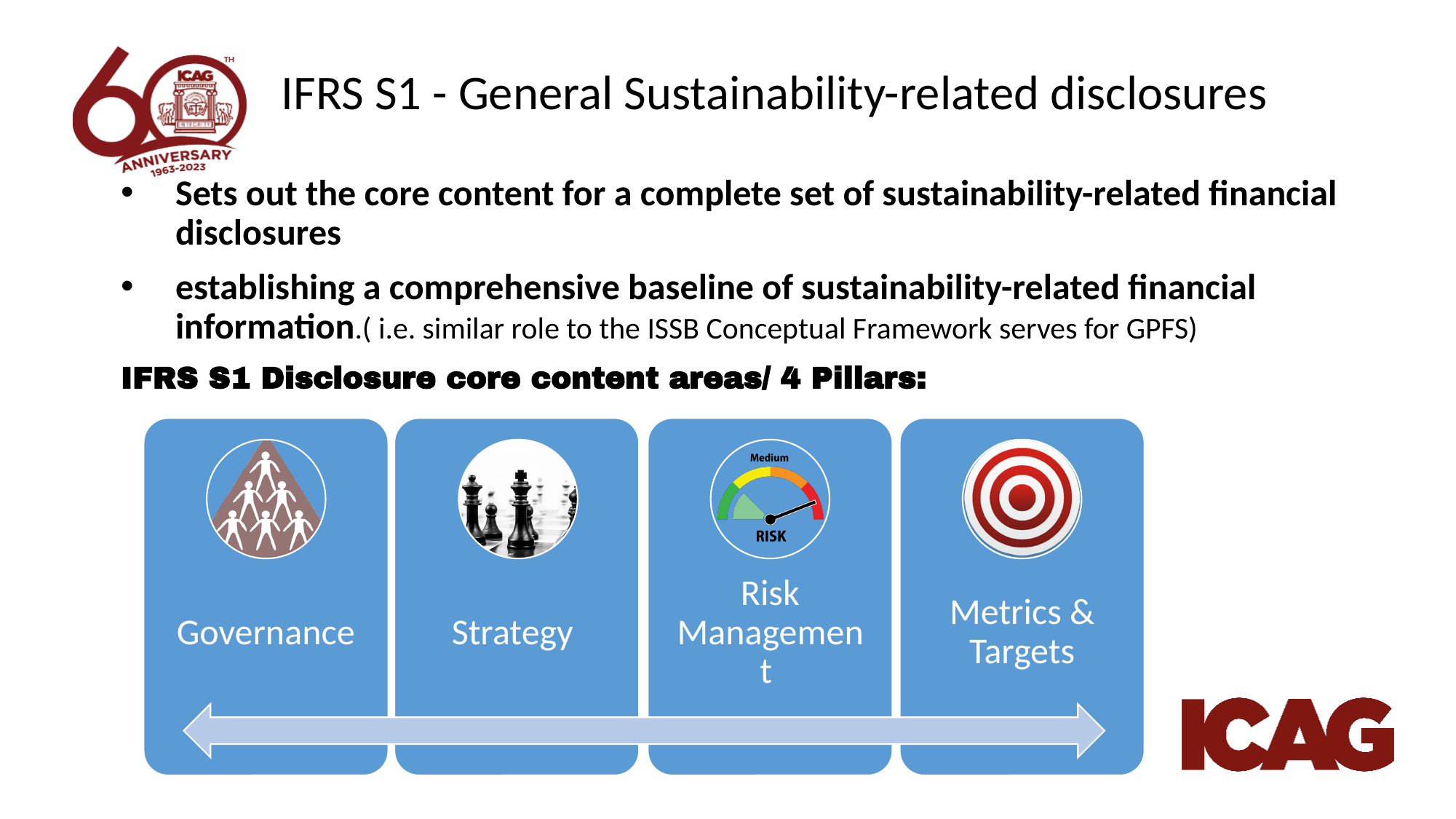

# IFRS S1 - General Sustainability-related disclosures
Sets out the core content for a complete set of sustainability-related financial  disclosures
establishing a comprehensive baseline of sustainability-related financial information.( i.e. similar role to the ISSB Conceptual Framework serves for GPFS)
IFRS S1 Disclosure core content areas/ 4 Pillars:

Governance
Strategy
Risk Management
Metrics & Targets